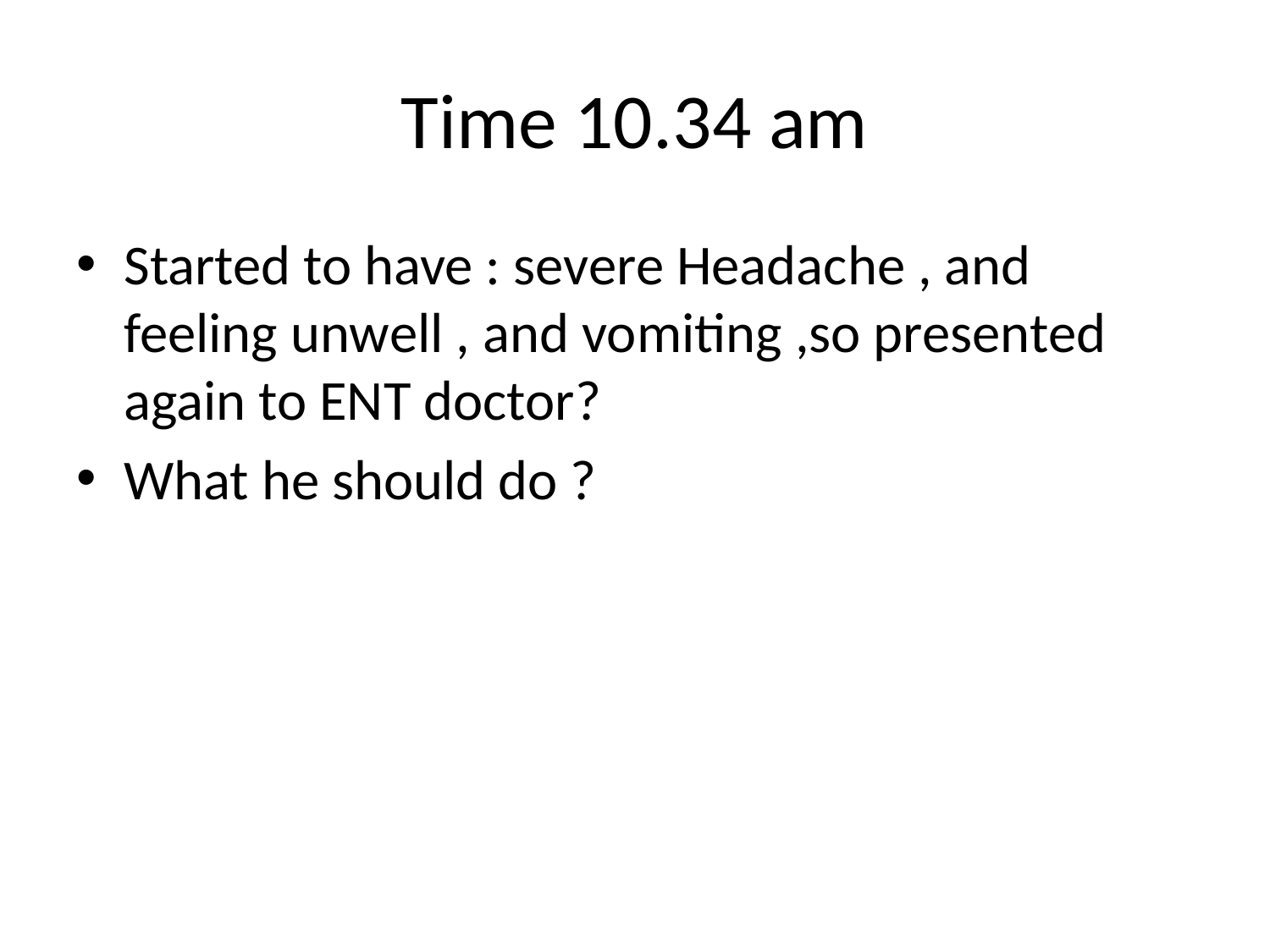

# Time 10.34 am
Started to have : severe Headache , and feeling unwell , and vomiting ,so presented again to ENT doctor?
What he should do ?